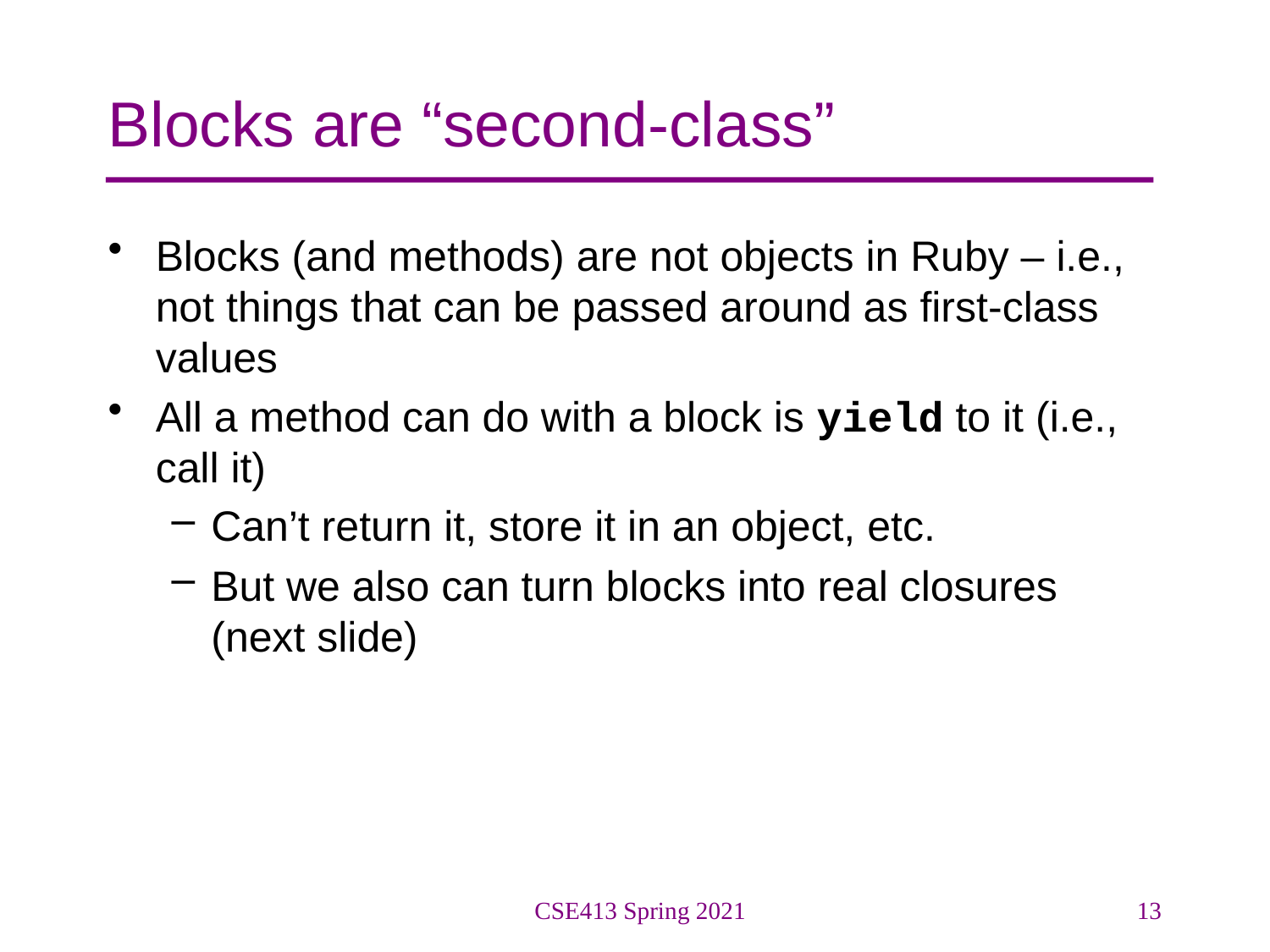

# Blocks are “second-class”
Blocks (and methods) are not objects in Ruby – i.e., not things that can be passed around as first-class values
All a method can do with a block is yield to it (i.e., call it)
Can’t return it, store it in an object, etc.
But we also can turn blocks into real closures (next slide)

CSE413 Spring 2021
13